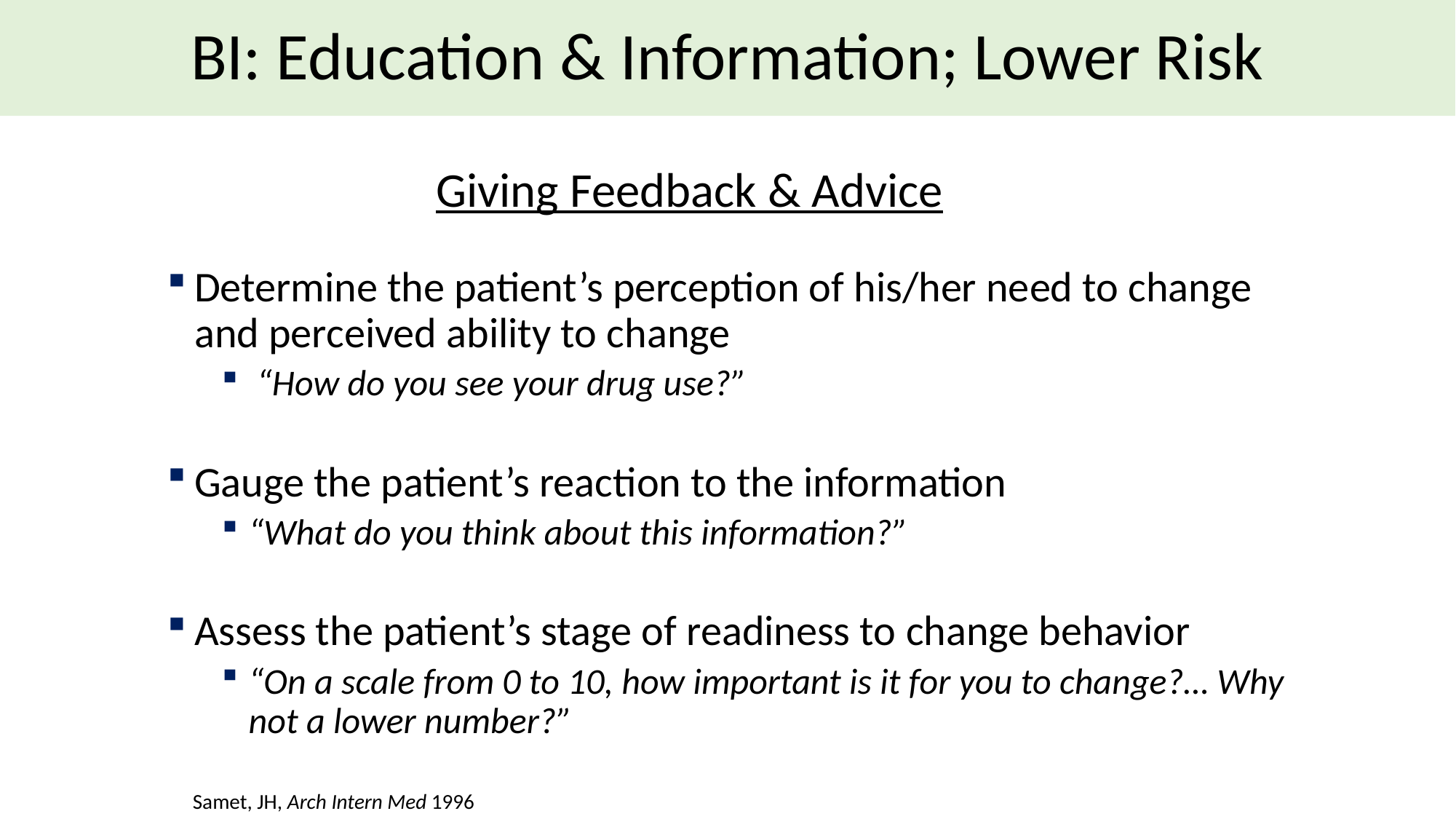

# BI: Education & Information; Lower Risk
 Giving Feedback & Advice
Determine the patient’s perception of his/her need to change and perceived ability to change
 “How do you see your drug use?”

Gauge the patient’s reaction to the information
“What do you think about this information?”

Assess the patient’s stage of readiness to change behavior
“On a scale from 0 to 10, how important is it for you to change?… Why not a lower number?”
Samet, JH, Arch Intern Med 1996